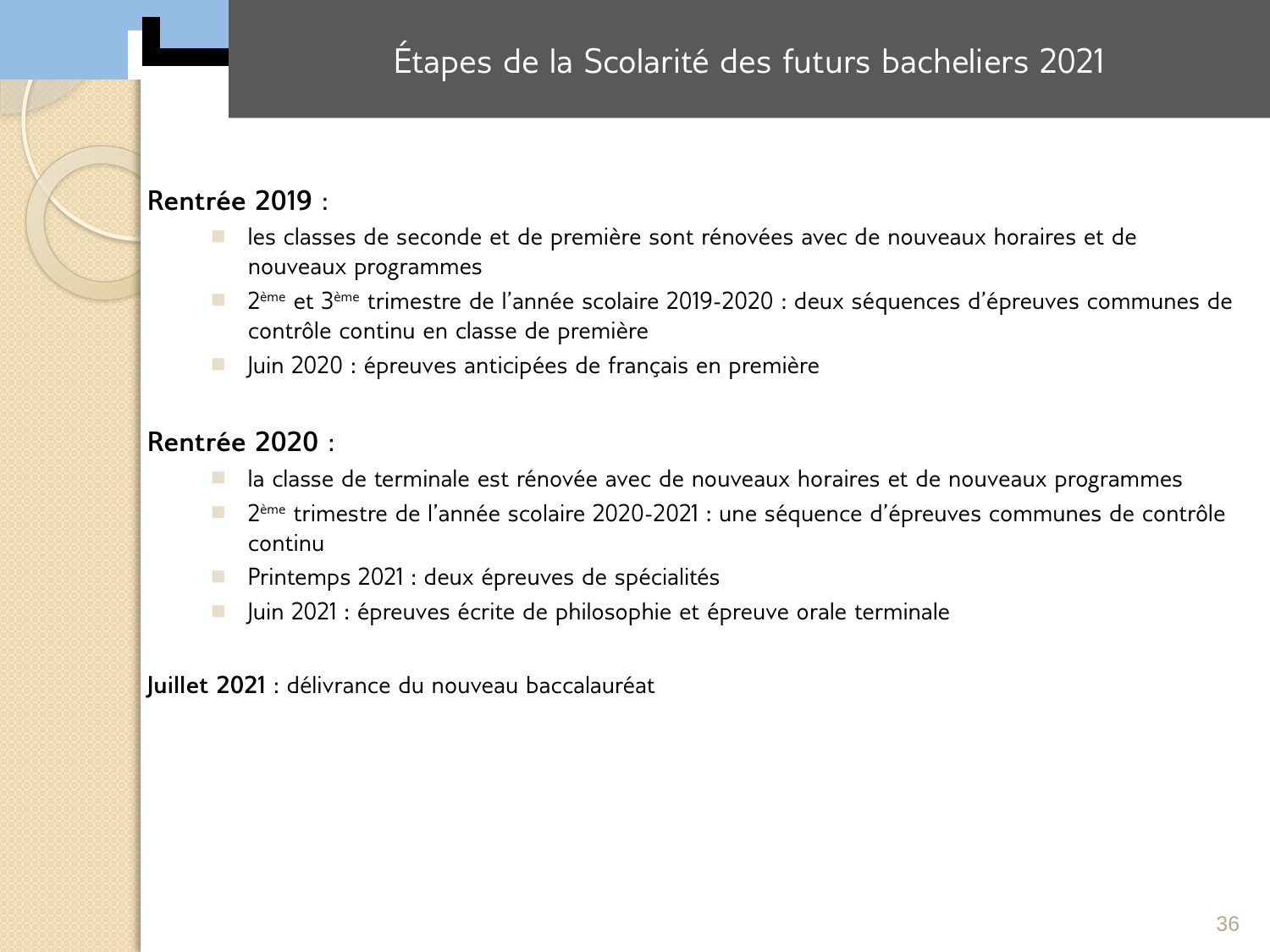

# Étapes de la Scolarité des futurs bacheliers 2021

Rentrée 2019 :
les classes de seconde et de première sont rénovées avec de nouveaux horaires et de nouveaux programmes
2ème et 3ème trimestre de l’année scolaire 2019-2020 : deux séquences d’épreuves communes de contrôle continu en classe de première
Juin 2020 : épreuves anticipées de français en première

Rentrée 2020 :
la classe de terminale est rénovée avec de nouveaux horaires et de nouveaux programmes
2ème trimestre de l’année scolaire 2020-2021 : une séquence d’épreuves communes de contrôle continu
Printemps 2021 : deux épreuves de spécialités
Juin 2021 : épreuves écrite de philosophie et épreuve orale terminale

Juillet 2021 : délivrance du nouveau baccalauréat
36